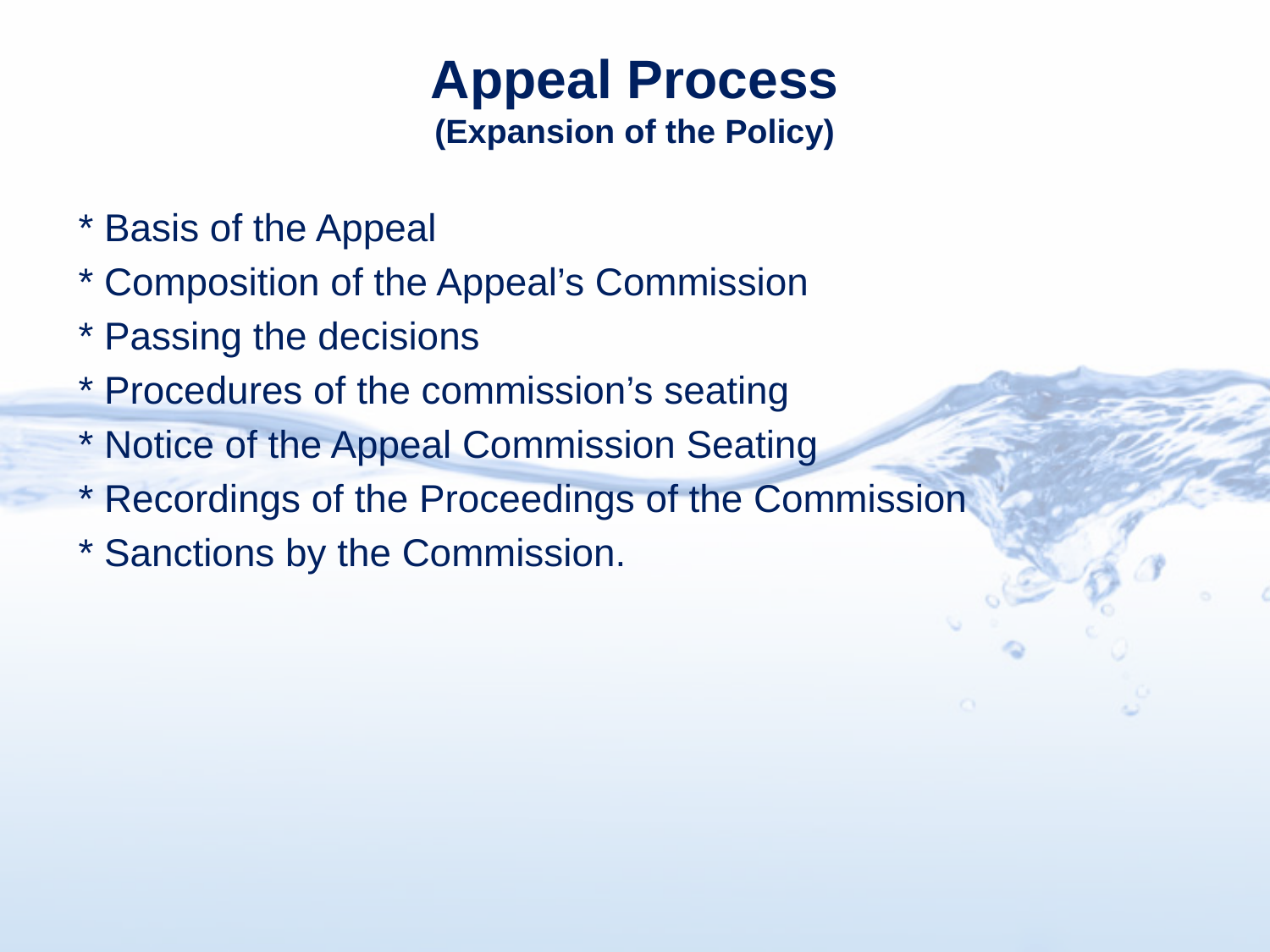

Appeal Process
(Expansion of the Policy)
* Basis of the Appeal
* Composition of the Appeal’s Commission
* Passing the decisions
* Procedures of the commission’s seating
* Notice of the Appeal Commission Seating
* Recordings of the Proceedings of the Commission
* Sanctions by the Commission.